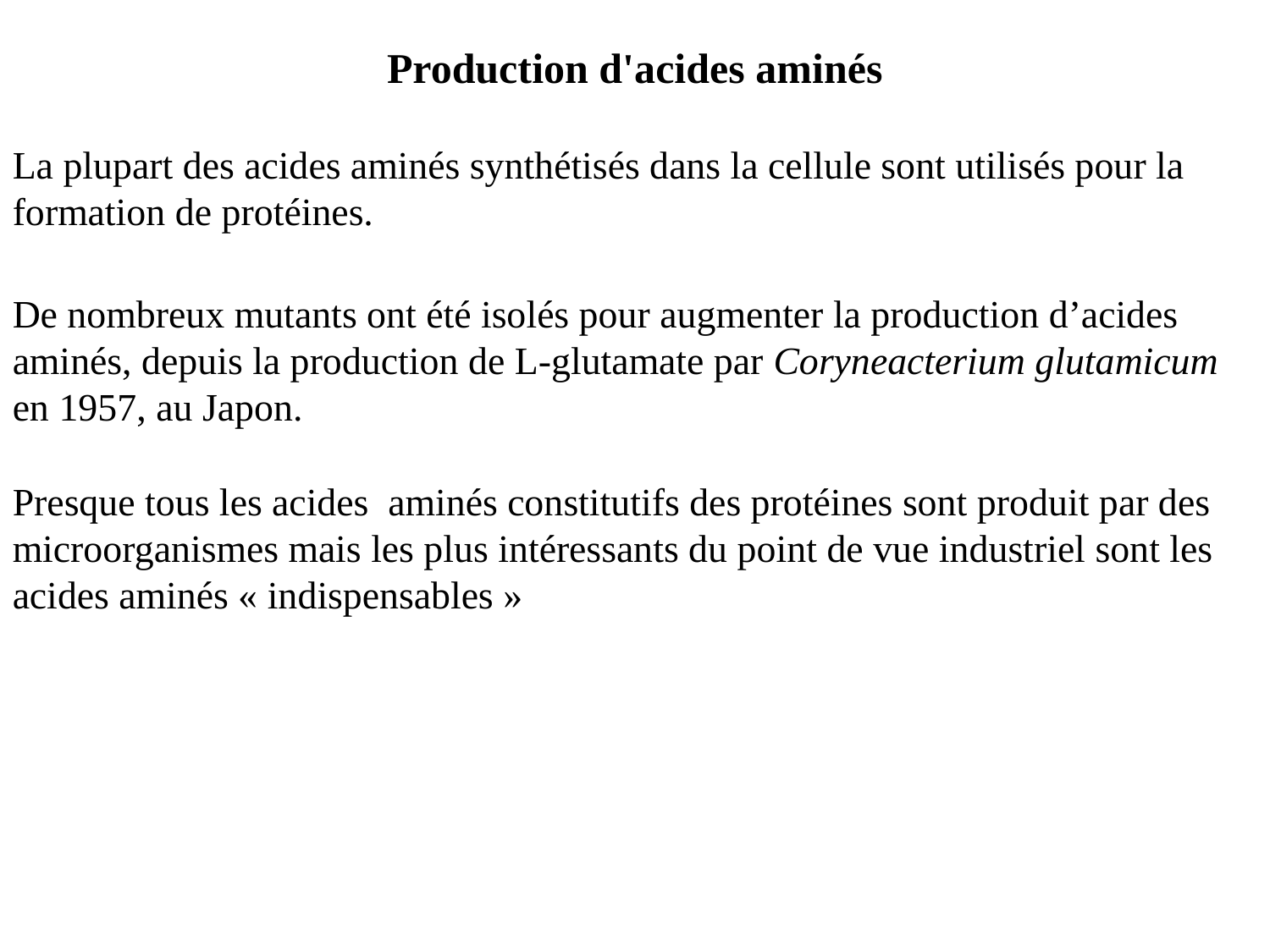

Production d'acides aminés
La plupart des acides aminés synthétisés dans la cellule sont utilisés pour la formation de protéines.
De nombreux mutants ont été isolés pour augmenter la production d’acides aminés, depuis la production de L-glutamate par Coryneacterium glutamicum en 1957, au Japon.
Presque tous les acides  aminés constitutifs des protéines sont produit par des microorganismes mais les plus intéressants du point de vue industriel sont les acides aminés « indispensables »